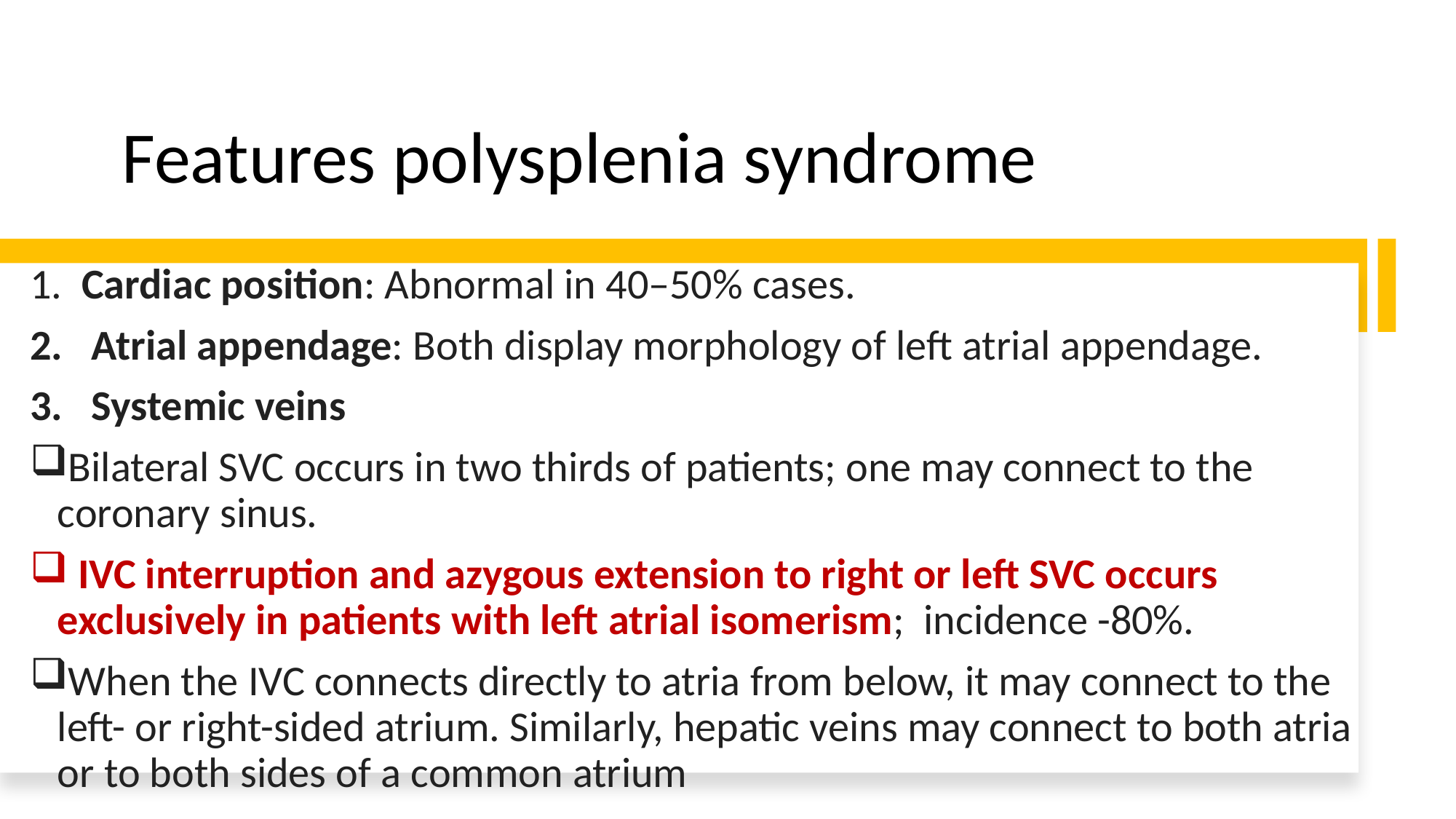

# Features polysplenia syndrome

1.  Cardiac position: Abnormal in 40–50% cases.
Atrial appendage: Both display morphology of left atrial appendage.
Systemic veins
Bilateral SVC occurs in two thirds of patients; one may connect to the coronary sinus.
 IVC interruption and azygous extension to right or left SVC occurs exclusively in patients with left atrial isomerism;  incidence -80%.
When the IVC connects directly to atria from below, it may connect to the left- or right-sided atrium. Similarly, hepatic veins may connect to both atria or to both sides of a common atrium